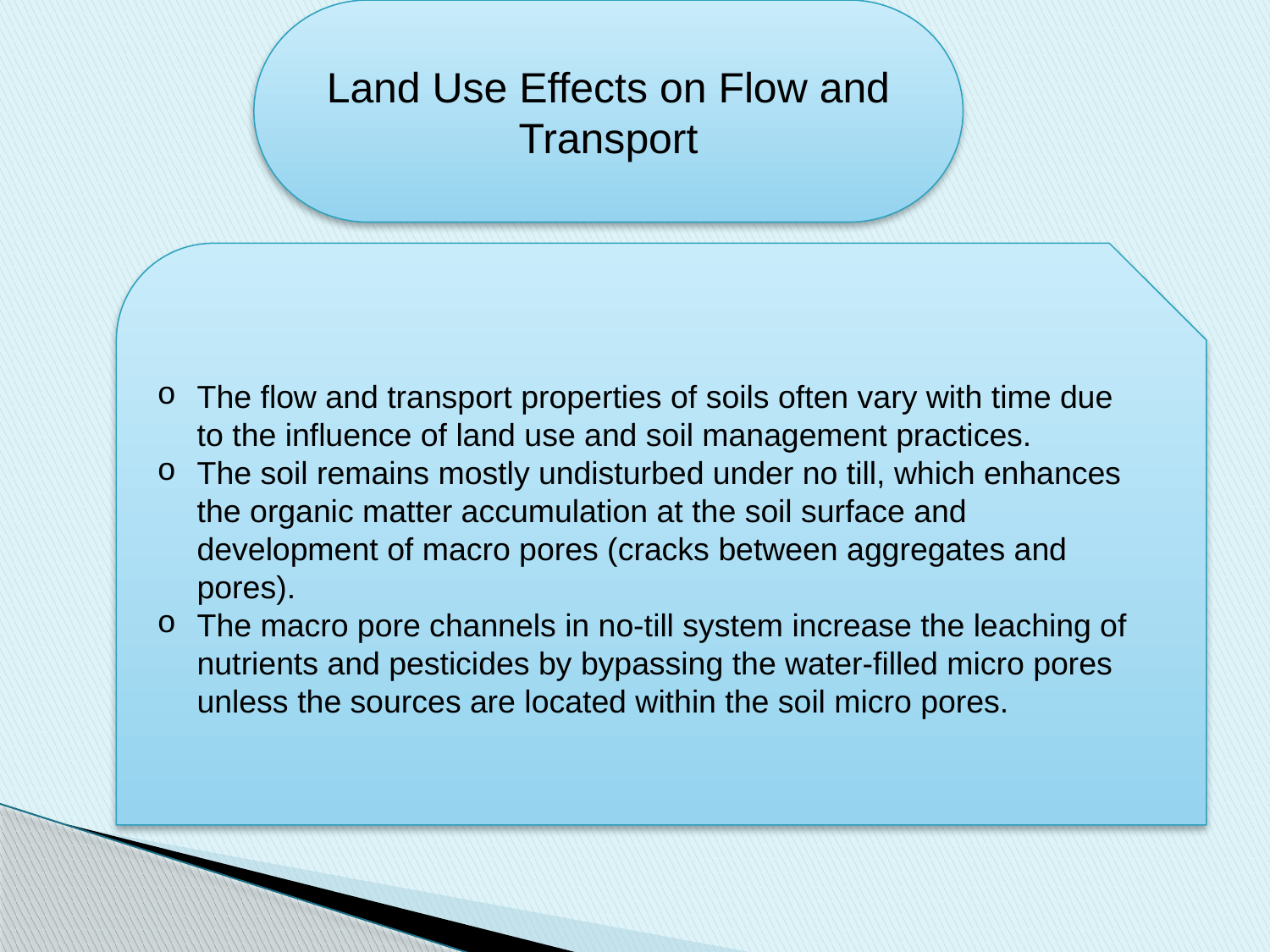

Land Use Effects on Flow and Transport
The flow and transport properties of soils often vary with time due to the influence of land use and soil management practices.
The soil remains mostly undisturbed under no till, which enhances the organic matter accumulation at the soil surface and development of macro pores (cracks between aggregates and pores).
The macro pore channels in no-till system increase the leaching of nutrients and pesticides by bypassing the water-filled micro pores unless the sources are located within the soil micro pores.